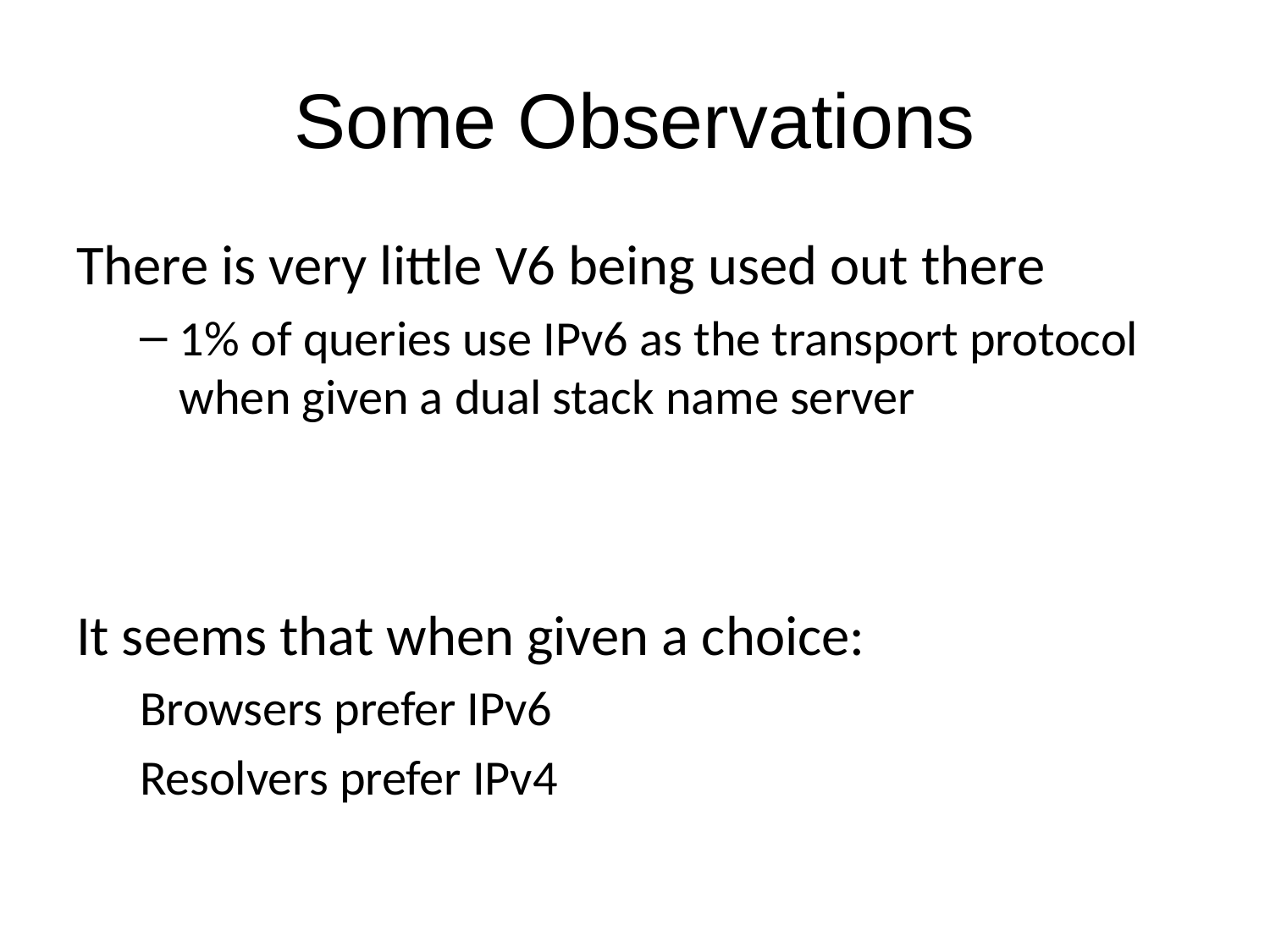

# Some Observations
There is very little V6 being used out there
1% of queries use IPv6 as the transport protocol when given a dual stack name server

It seems that when given a choice:
Browsers prefer IPv6
Resolvers prefer IPv4